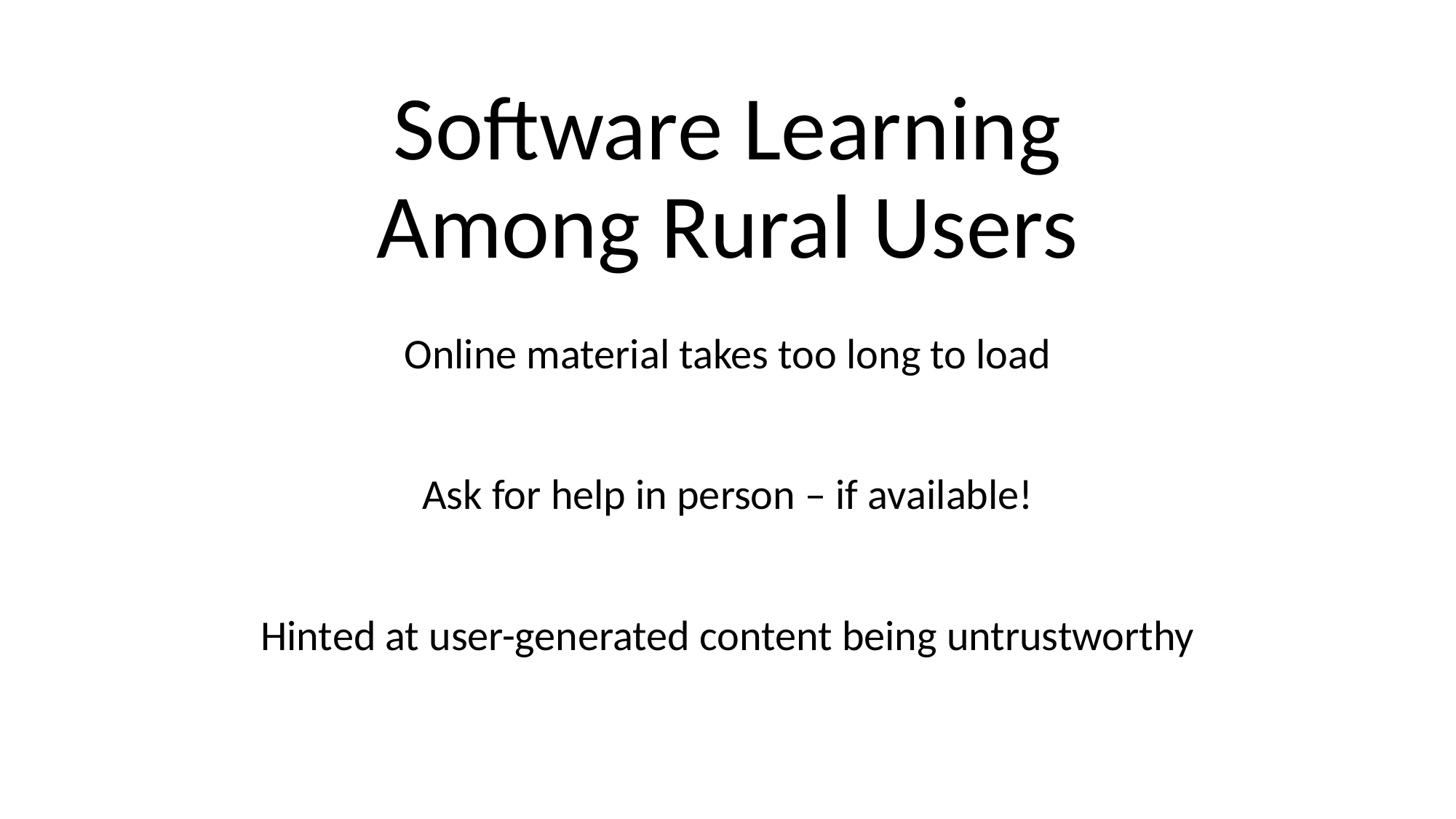

# Software Learning Among Rural Users
Online material takes too long to load
Ask for help in person – if available!

Hinted at user-generated content being untrustworthy